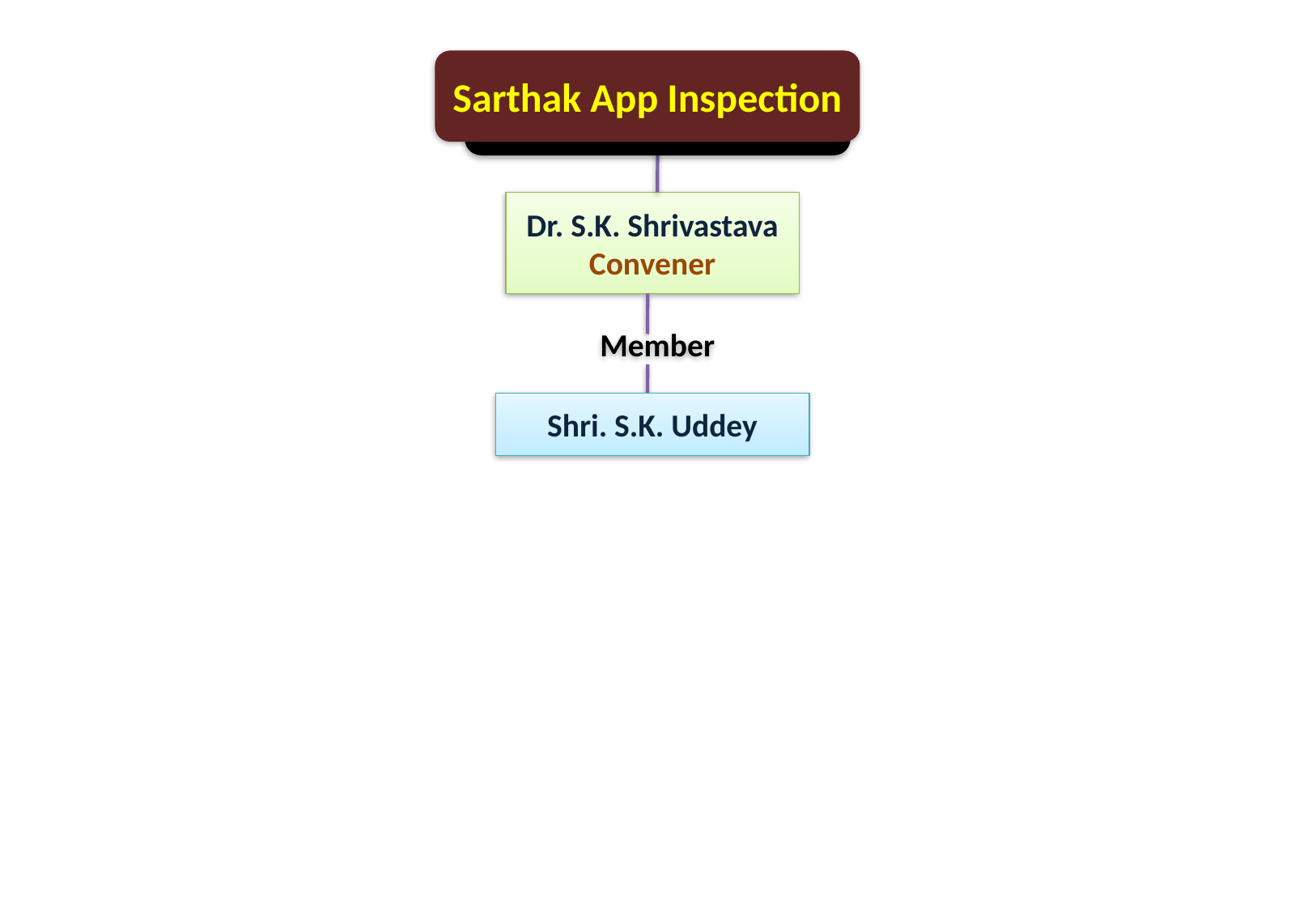

Sarthak App Inspection

Dr. S.K. Shrivastava
Convener
Member
Shri. S.K. Uddey